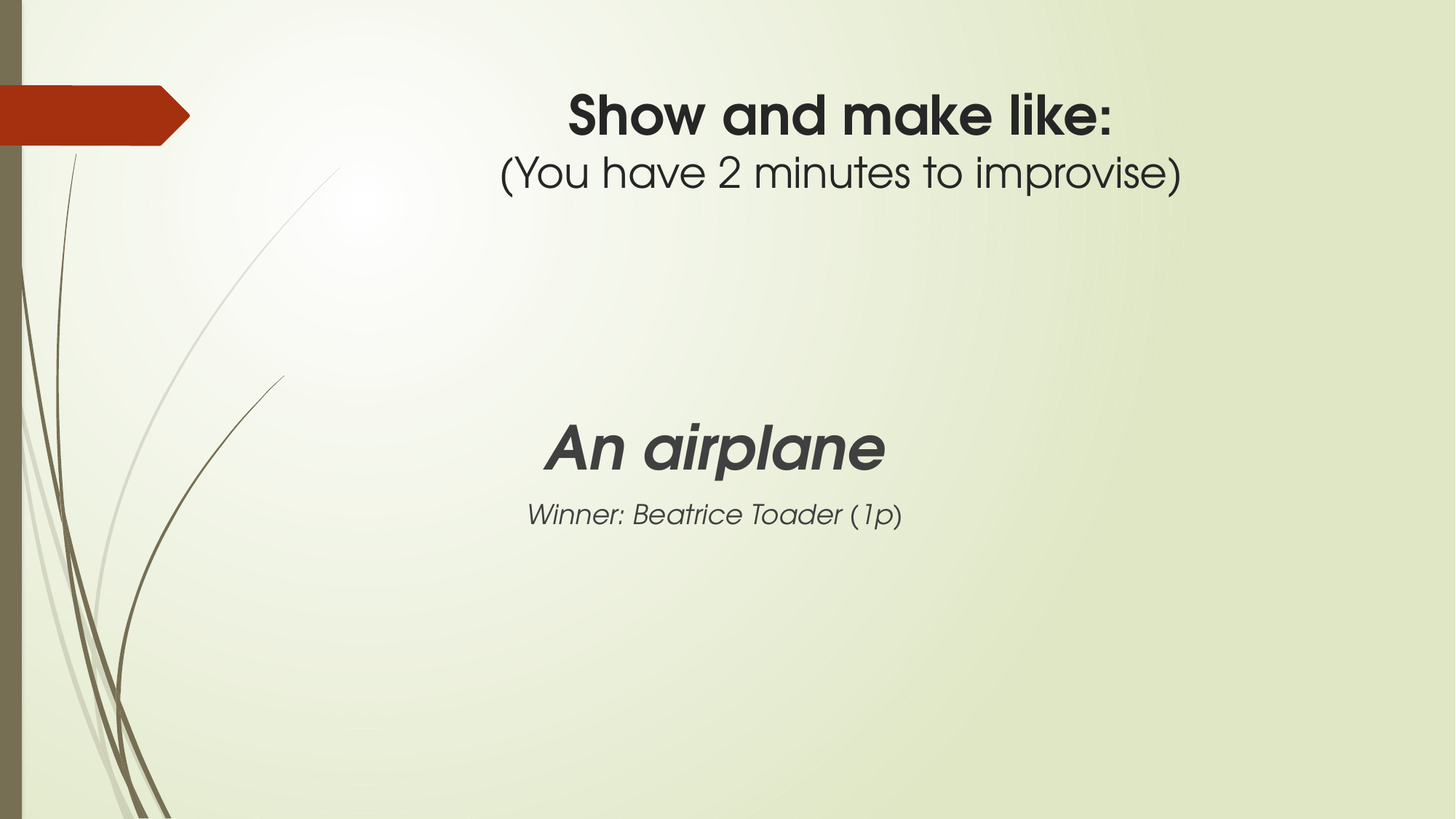

# Show and make like: (You have 2 minutes to improvise)
An airplane
Winner: Beatrice Toader (1p)